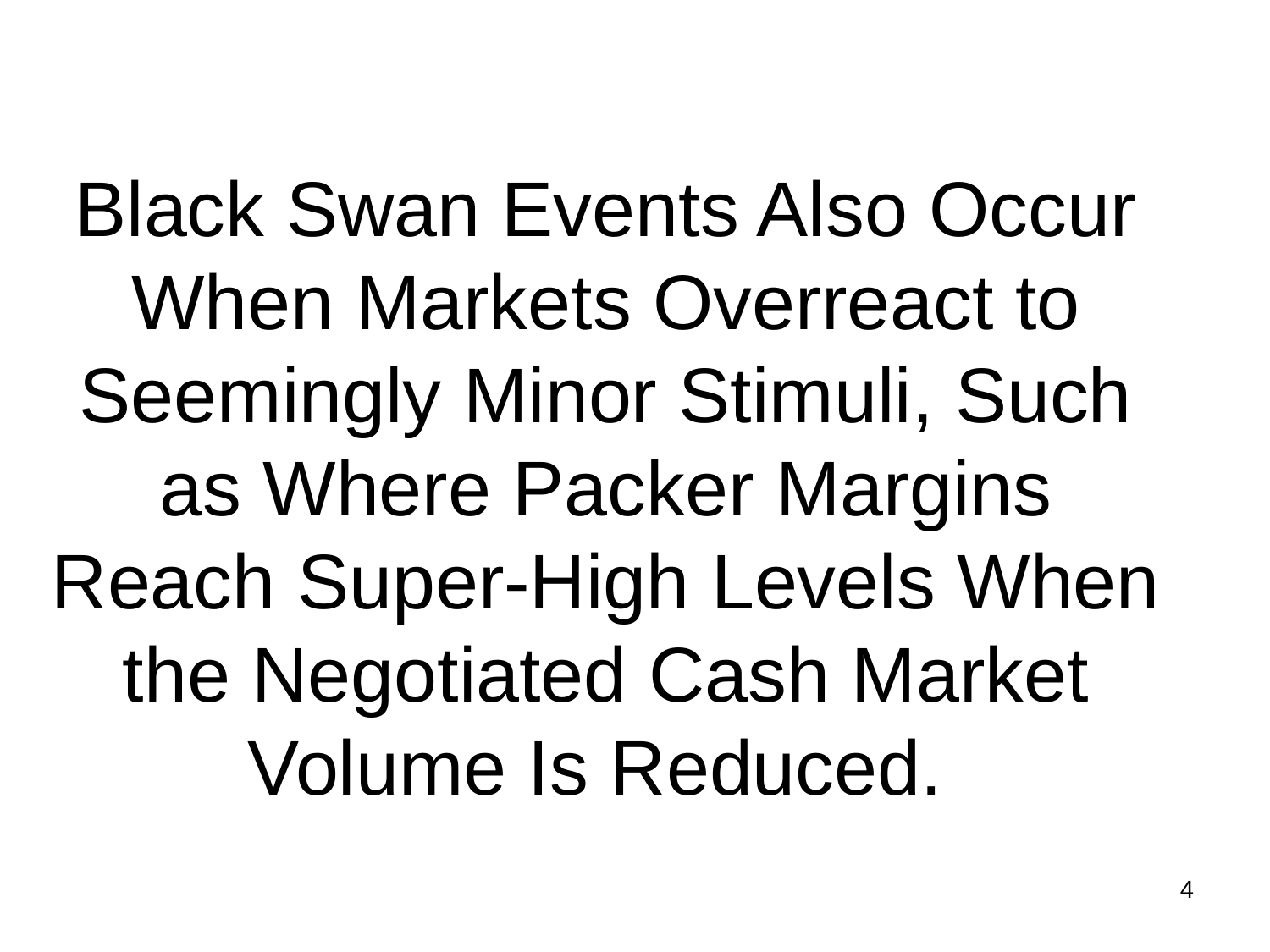

# Black Swan Events Also Occur When Markets Overreact to Seemingly Minor Stimuli, Such as Where Packer Margins Reach Super-High Levels When the Negotiated Cash Market Volume Is Reduced.
4